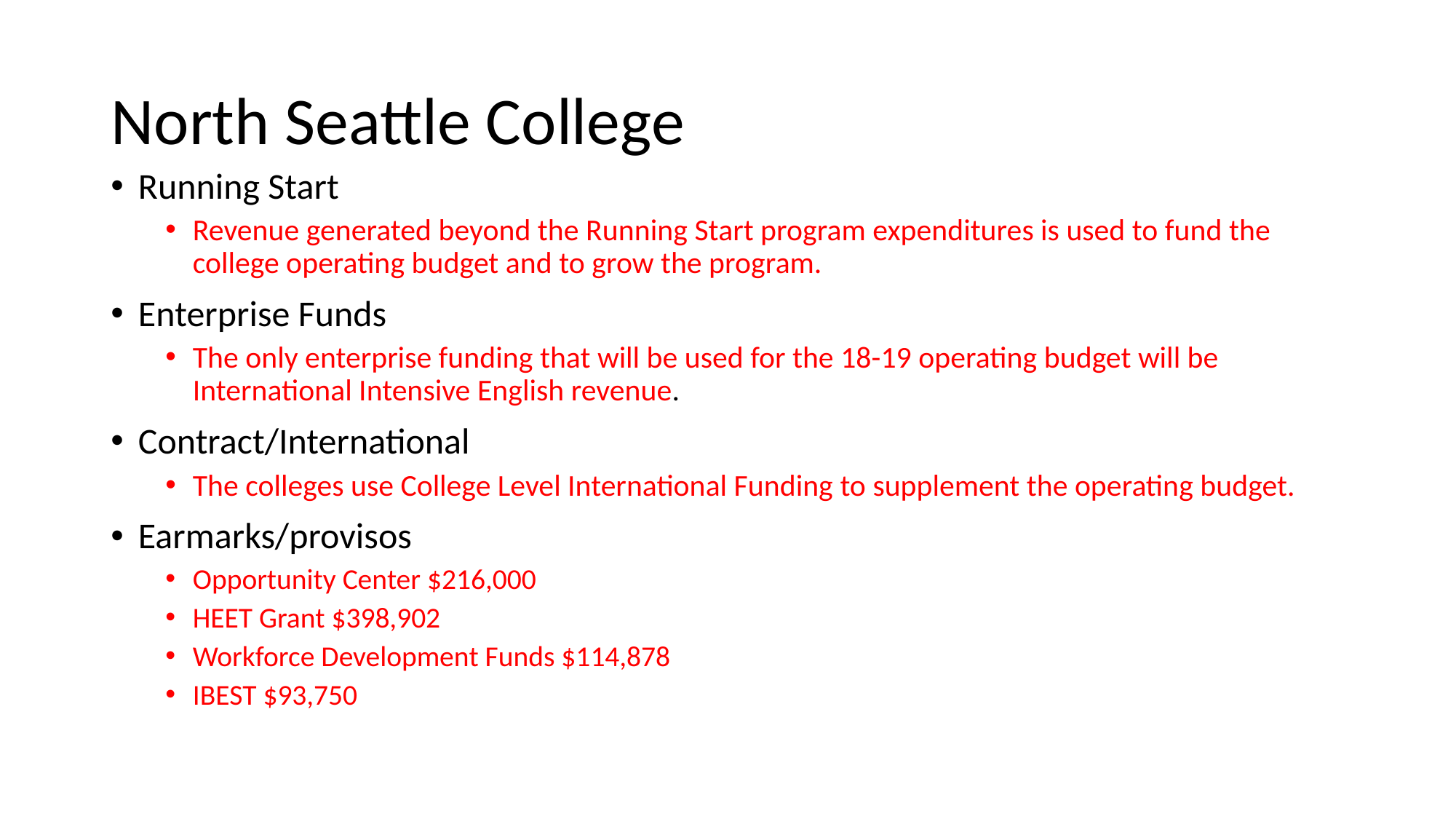

# North Seattle College
Running Start
Revenue generated beyond the Running Start program expenditures is used to fund the college operating budget and to grow the program.
Enterprise Funds
The only enterprise funding that will be used for the 18-19 operating budget will be International Intensive English revenue.
Contract/International
The colleges use College Level International Funding to supplement the operating budget.
Earmarks/provisos
Opportunity Center $216,000
HEET Grant $398,902
Workforce Development Funds $114,878
IBEST $93,750